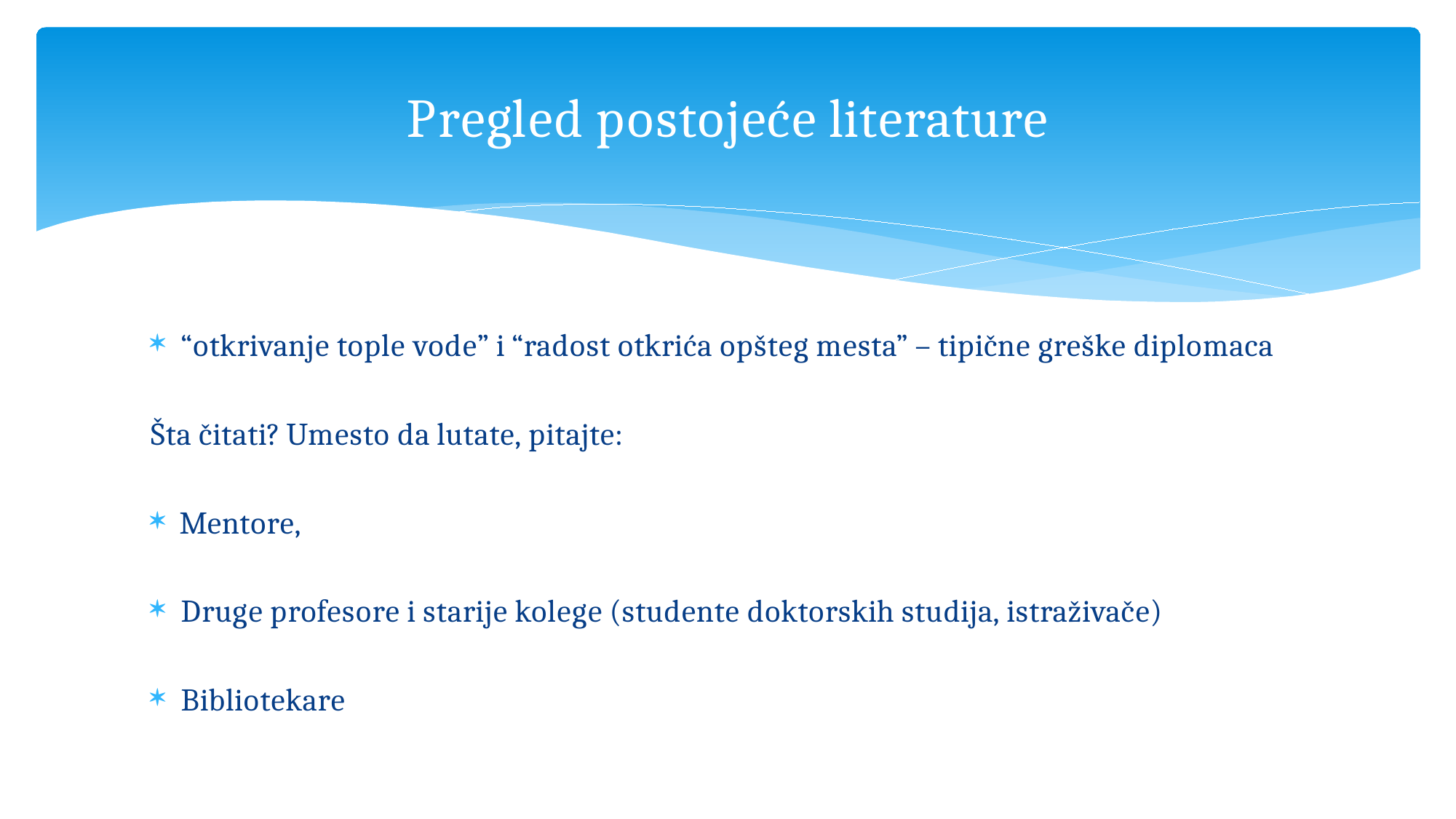

# Pregled postojeće literature
“otkrivanje tople vode” i “radost otkrića opšteg mesta” – tipične greške diplomaca

Šta čitati? Umesto da lutate, pitajte:

Mentore,

Druge profesore i starije kolege (studente doktorskih studija, istraživače)

Bibliotekare